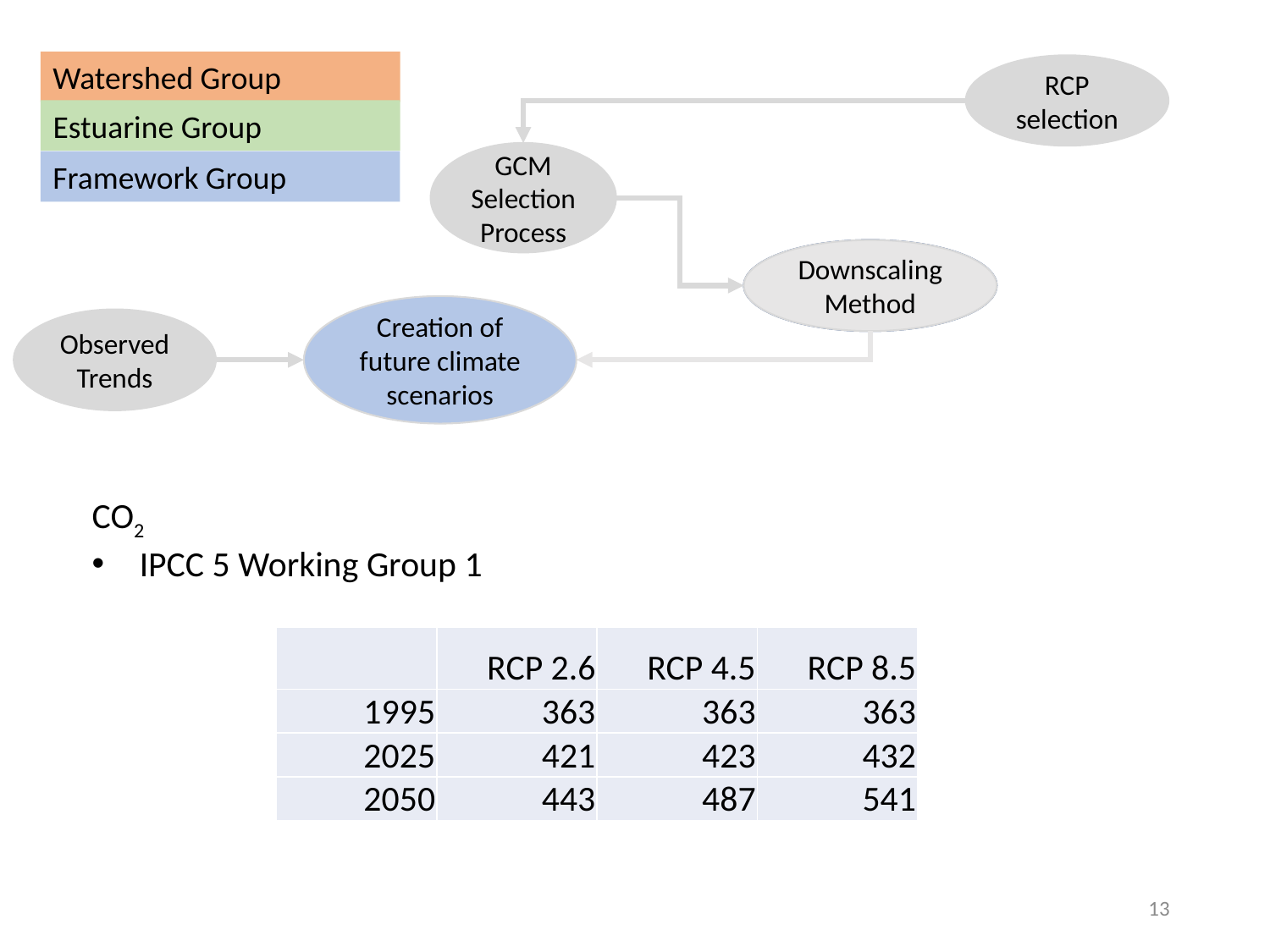

Watershed Group
RCP selection
Estuarine Group
GCM Selection Process
Framework Group
Downscaling Method
Downscaling Method
Creation of future climate scenarios
Observed Trends
CO2
IPCC 5 Working Group 1

|  | RCP 2.6 | RCP 4.5 | RCP 8.5 |
| --- | --- | --- | --- |
| 1995 | 363 | 363 | 363 |
| 2025 | 421 | 423 | 432 |
| 2050 | 443 | 487 | 541 |
13